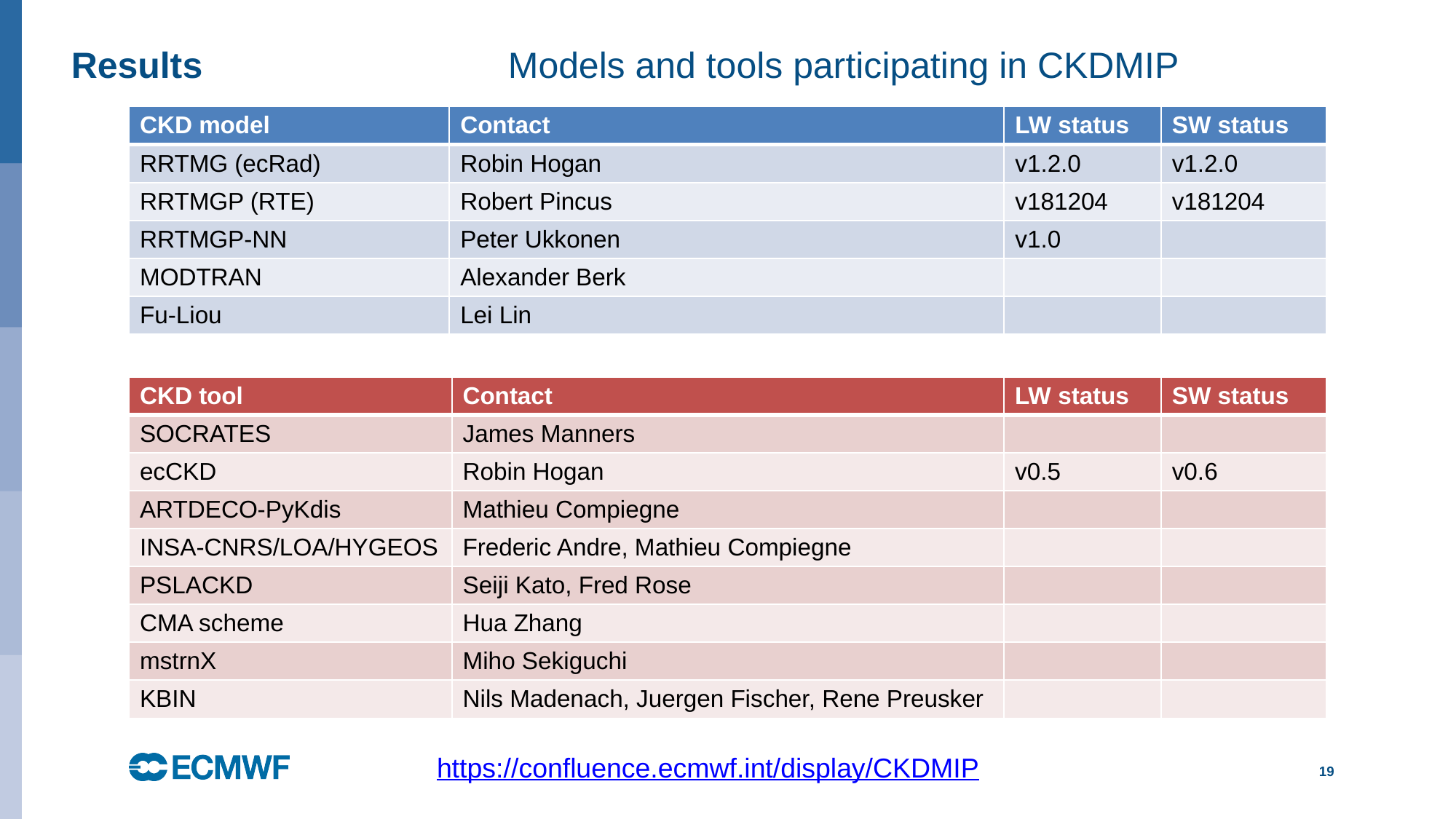

# Results			Models and tools participating in CKDMIP
| CKD model | Contact | LW status | SW status |
| --- | --- | --- | --- |
| RRTMG (ecRad) | Robin Hogan | v1.2.0 | v1.2.0 |
| RRTMGP (RTE) | Robert Pincus | v181204 | v181204 |
| RRTMGP-NN | Peter Ukkonen | v1.0 |  |
| MODTRAN | Alexander Berk |  |  |
| Fu-Liou | Lei Lin |  |  |
| CKD tool | Contact | LW status | SW status |
| --- | --- | --- | --- |
| SOCRATES | James Manners |  |  |
| ecCKD | Robin Hogan | v0.5 | v0.6 |
| ARTDECO-PyKdis | Mathieu Compiegne |  |  |
| INSA-CNRS/LOA/HYGEOS | Frederic Andre, Mathieu Compiegne |  |  |
| PSLACKD | Seiji Kato, Fred Rose |  |  |
| CMA scheme | Hua Zhang |  |  |
| mstrnX | Miho Sekiguchi |  |  |
| KBIN | Nils Madenach, Juergen Fischer, Rene Preusker |  |  |
a
19